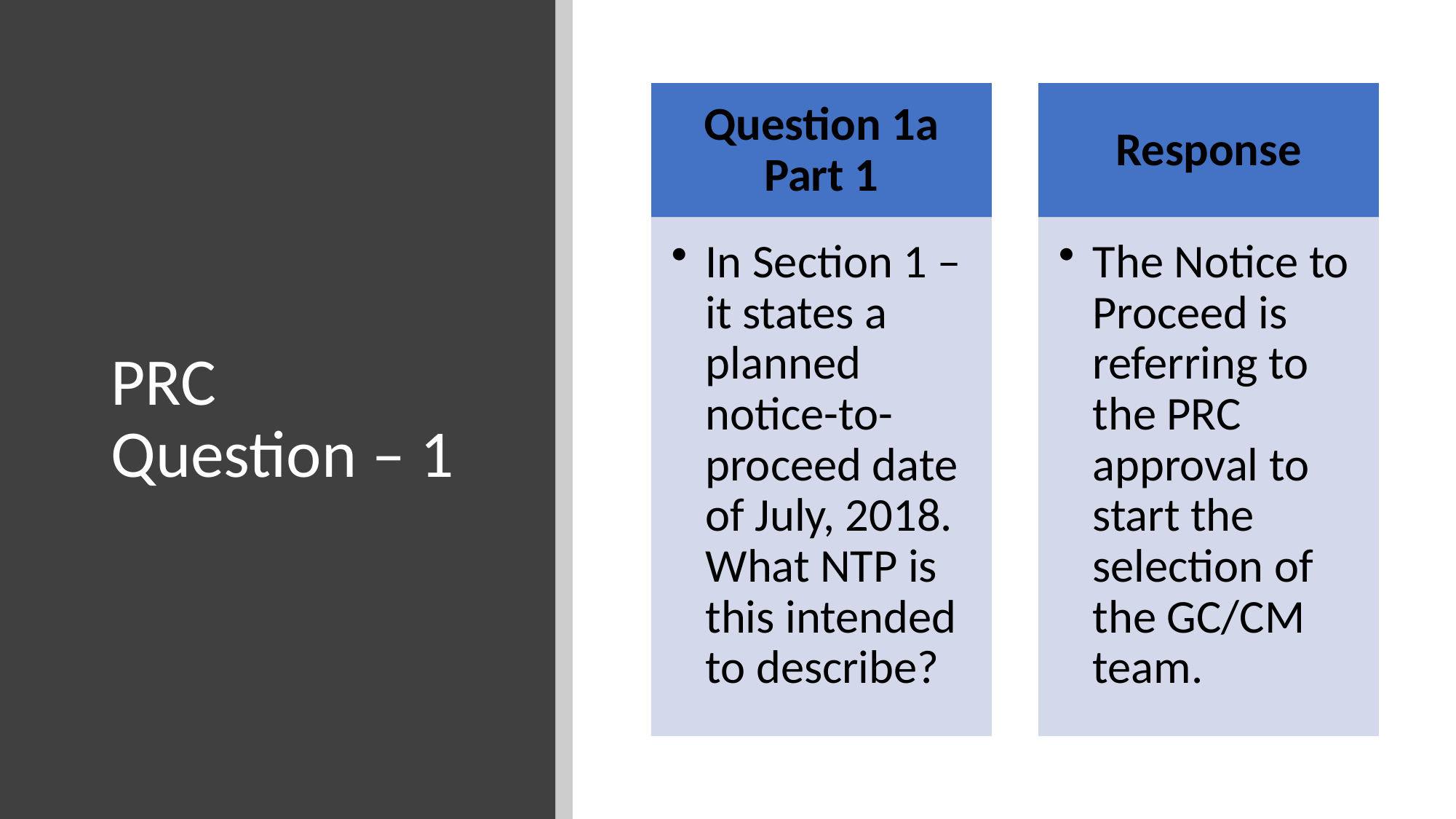

Question 1a Part 1
In Section 1 – it states a planned notice-to-proceed date of July, 2018.  What NTP is this intended to describe?
Response
The Notice to Proceed is referring to the PRC approval to start the selection of the GC/CM team.
# PRC Question – 1